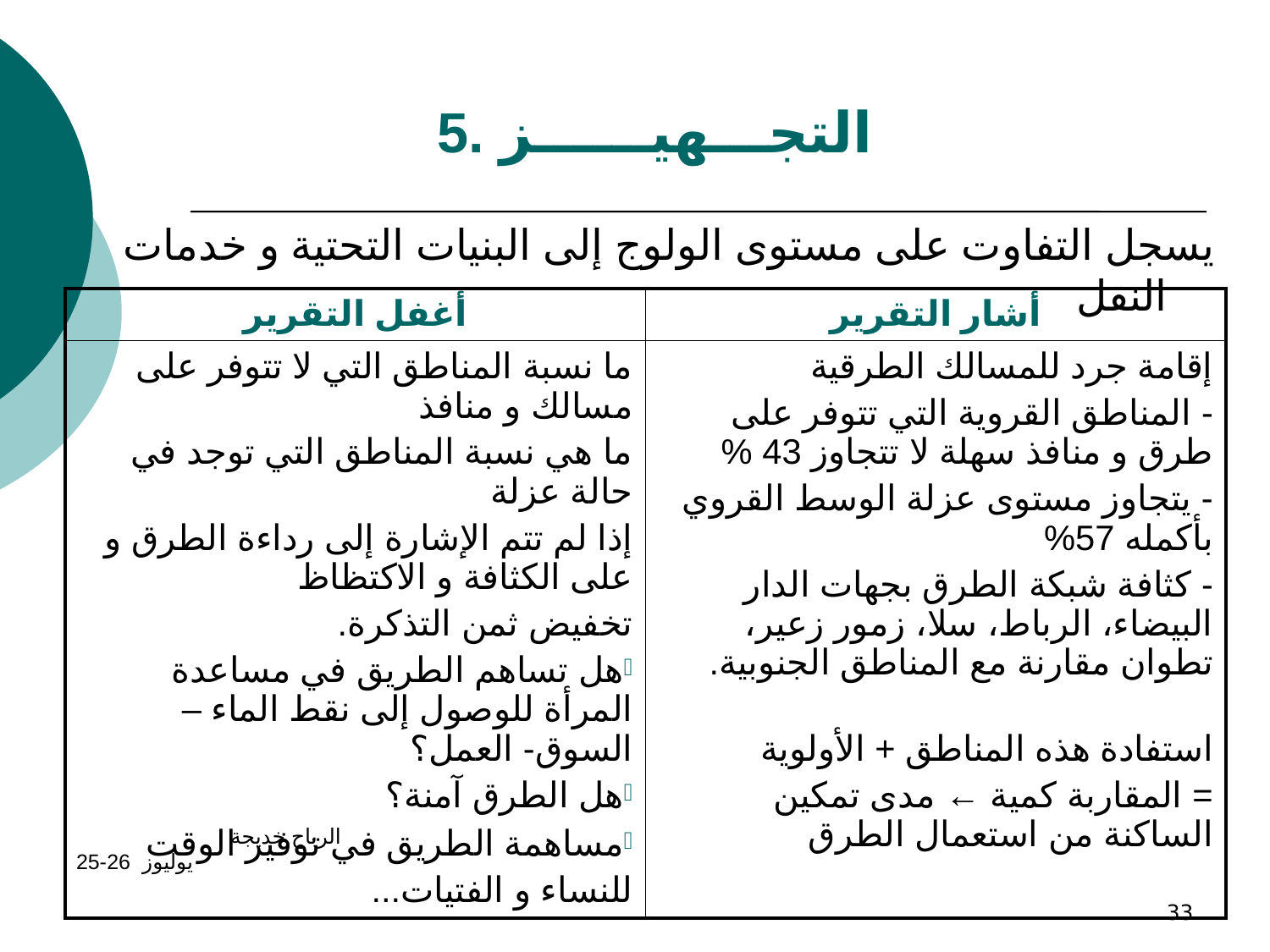

# 5. التجـــهيــــــز
يسجل التفاوت على مستوى الولوج إلى البنيات التحتية و خدمات النقل

| أغفل التقرير | أشار التقرير |
| --- | --- |
| ما نسبة المناطق التي لا تتوفر على مسالك و منافذ ما هي نسبة المناطق التي توجد في حالة عزلة إذا لم تتم الإشارة إلى رداءة الطرق و على الكثافة و الاكتظاظ تخفيض ثمن التذكرة. هل تساهم الطريق في مساعدة المرأة للوصول إلى نقط الماء –السوق- العمل؟ هل الطرق آمنة؟ مساهمة الطريق في توفير الوقت للنساء و الفتيات... | إقامة جرد للمسالك الطرقية - المناطق القروية التي تتوفر على طرق و منافذ سهلة لا تتجاوز 43 % - يتجاوز مستوى عزلة الوسط القروي بأكمله 57% - كثافة شبكة الطرق بجهات الدار البيضاء، الرباط، سلا، زمور زعير، تطوان مقارنة مع المناطق الجنوبية. استفادة هذه المناطق + الأولوية = المقاربة كمية ← مدى تمكين الساكنة من استعمال الطرق |
الرباح خديجة                                             يوليوز  26-25
33